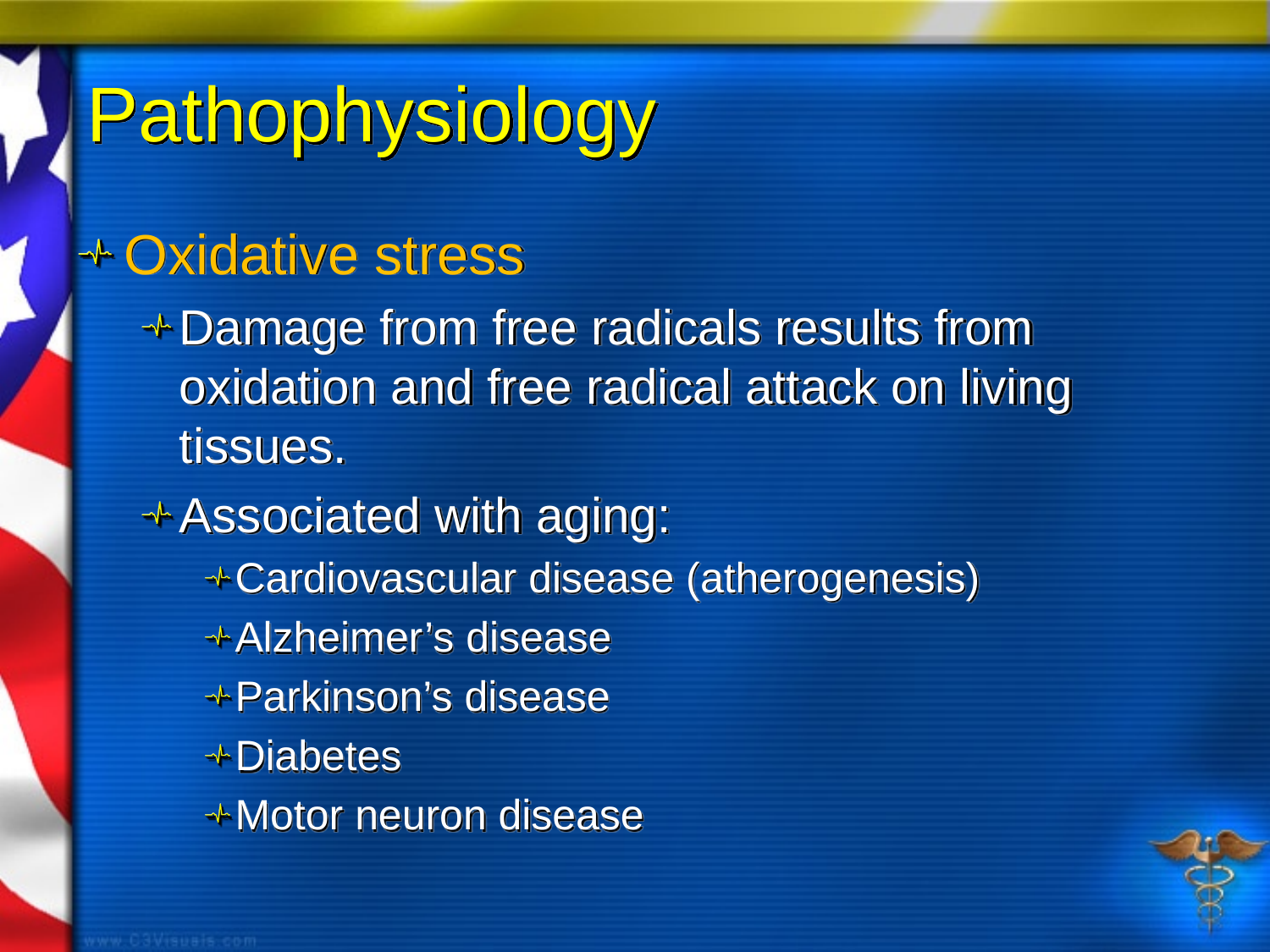

# Pathophysiology
Oxidative stress
Damage from free radicals results from oxidation and free radical attack on living tissues.
Associated with aging:
Cardiovascular disease (atherogenesis)
Alzheimer’s disease
Parkinson’s disease
Diabetes
Motor neuron disease